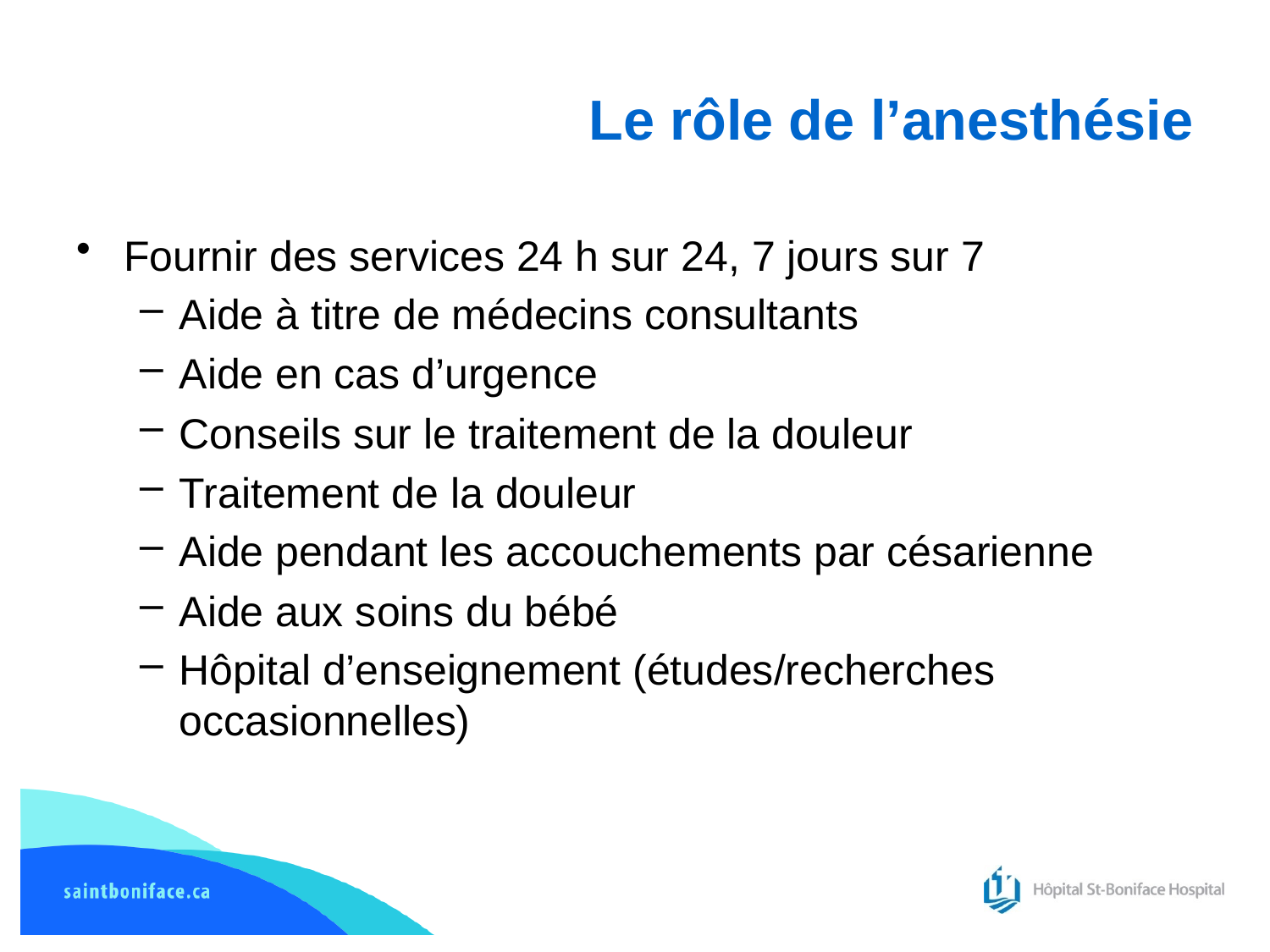

# Le rôle de l’anesthésie
Fournir des services 24 h sur 24, 7 jours sur 7
Aide à titre de médecins consultants
Aide en cas d’urgence
Conseils sur le traitement de la douleur
Traitement de la douleur
Aide pendant les accouchements par césarienne
Aide aux soins du bébé
Hôpital d’enseignement (études/recherches occasionnelles)